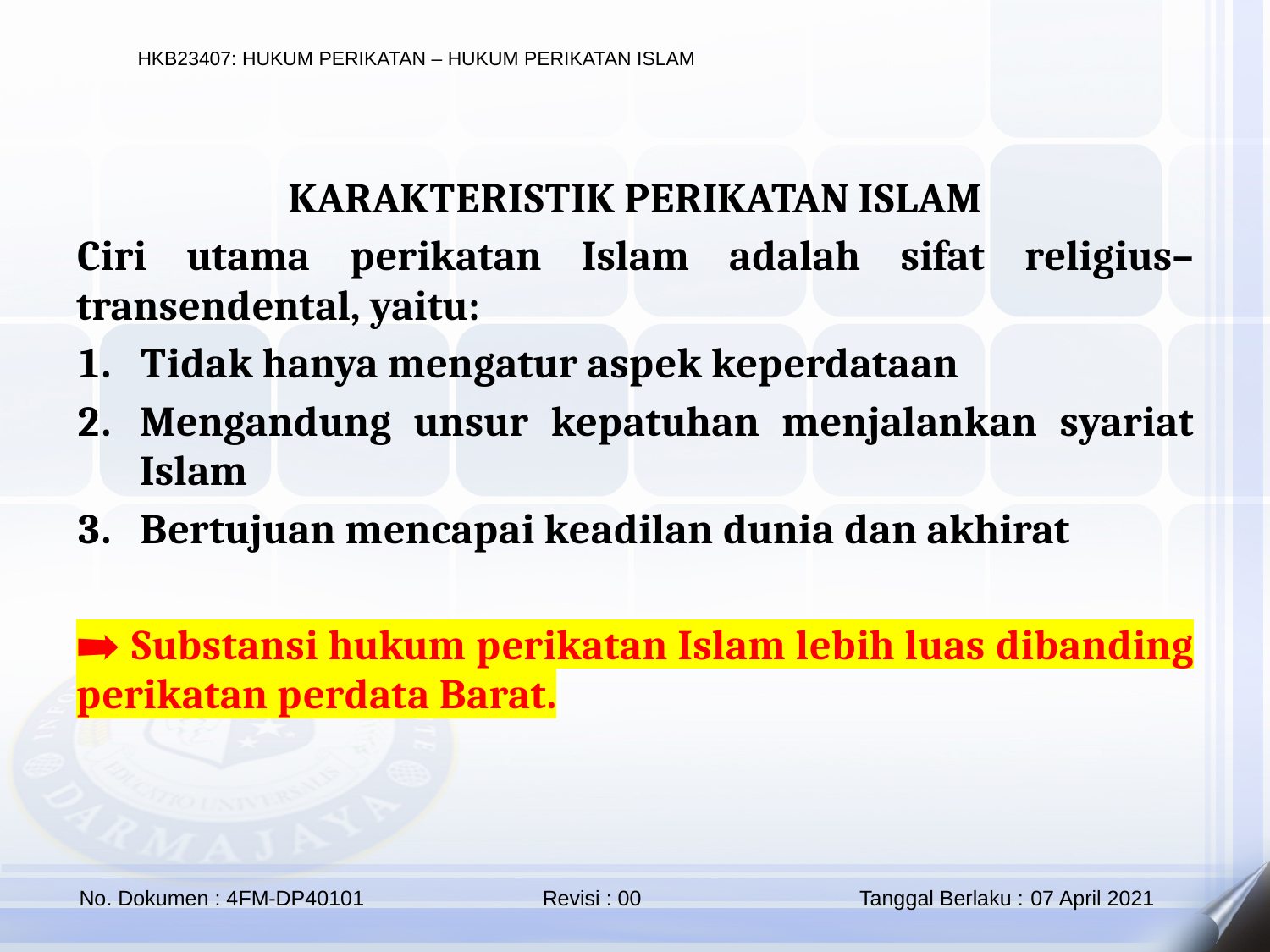

KARAKTERISTIK PERIKATAN ISLAM
Ciri utama perikatan Islam adalah sifat religius–transendental, yaitu:
Tidak hanya mengatur aspek keperdataan
Mengandung unsur kepatuhan menjalankan syariat Islam
Bertujuan mencapai keadilan dunia dan akhirat

➡ Substansi hukum perikatan Islam lebih luas dibanding perikatan perdata Barat.